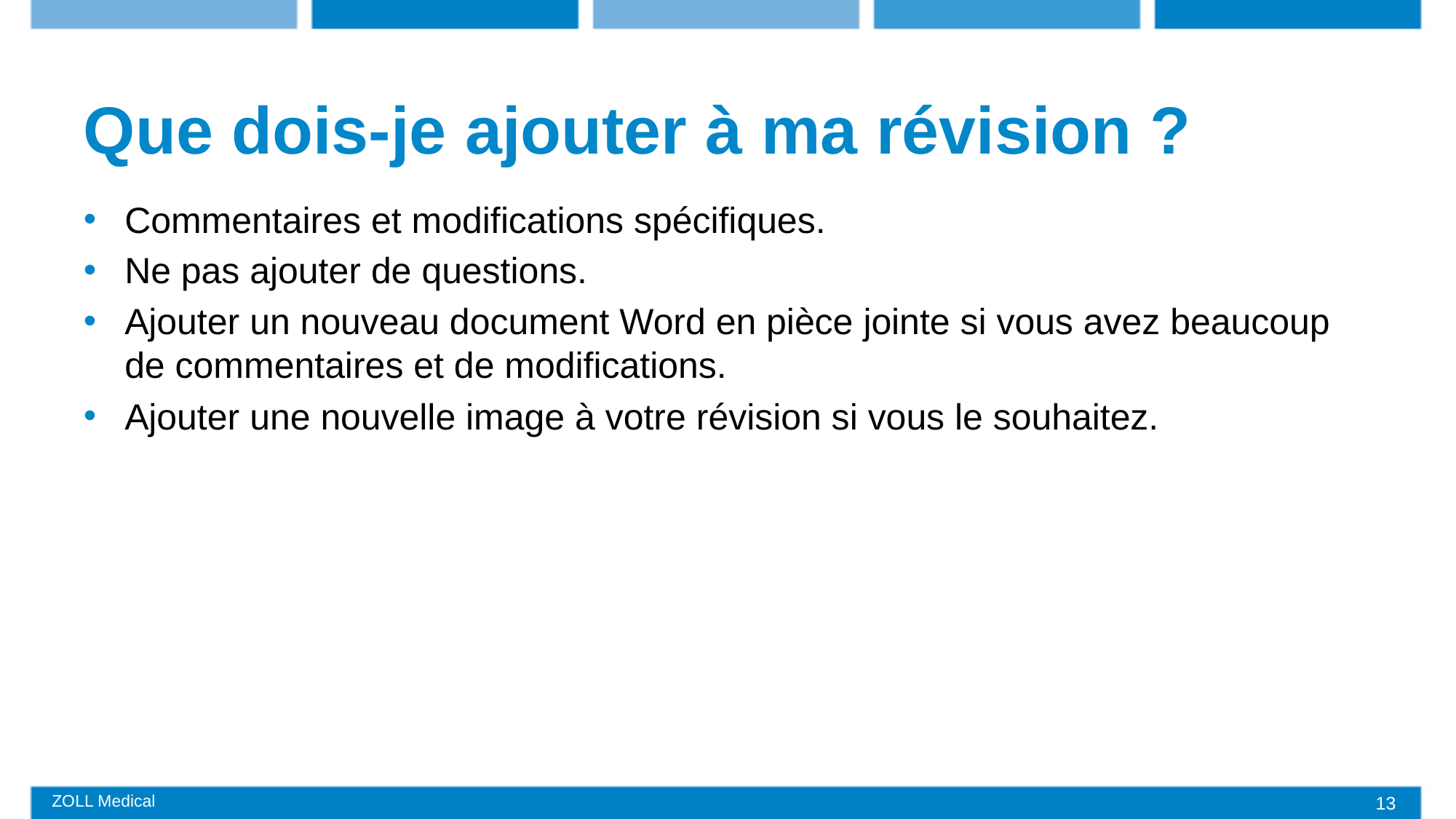

# Que dois-je ajouter à ma révision ?
Commentaires et modifications spécifiques.
Ne pas ajouter de questions.
Ajouter un nouveau document Word en pièce jointe si vous avez beaucoup de commentaires et de modifications.
Ajouter une nouvelle image à votre révision si vous le souhaitez.